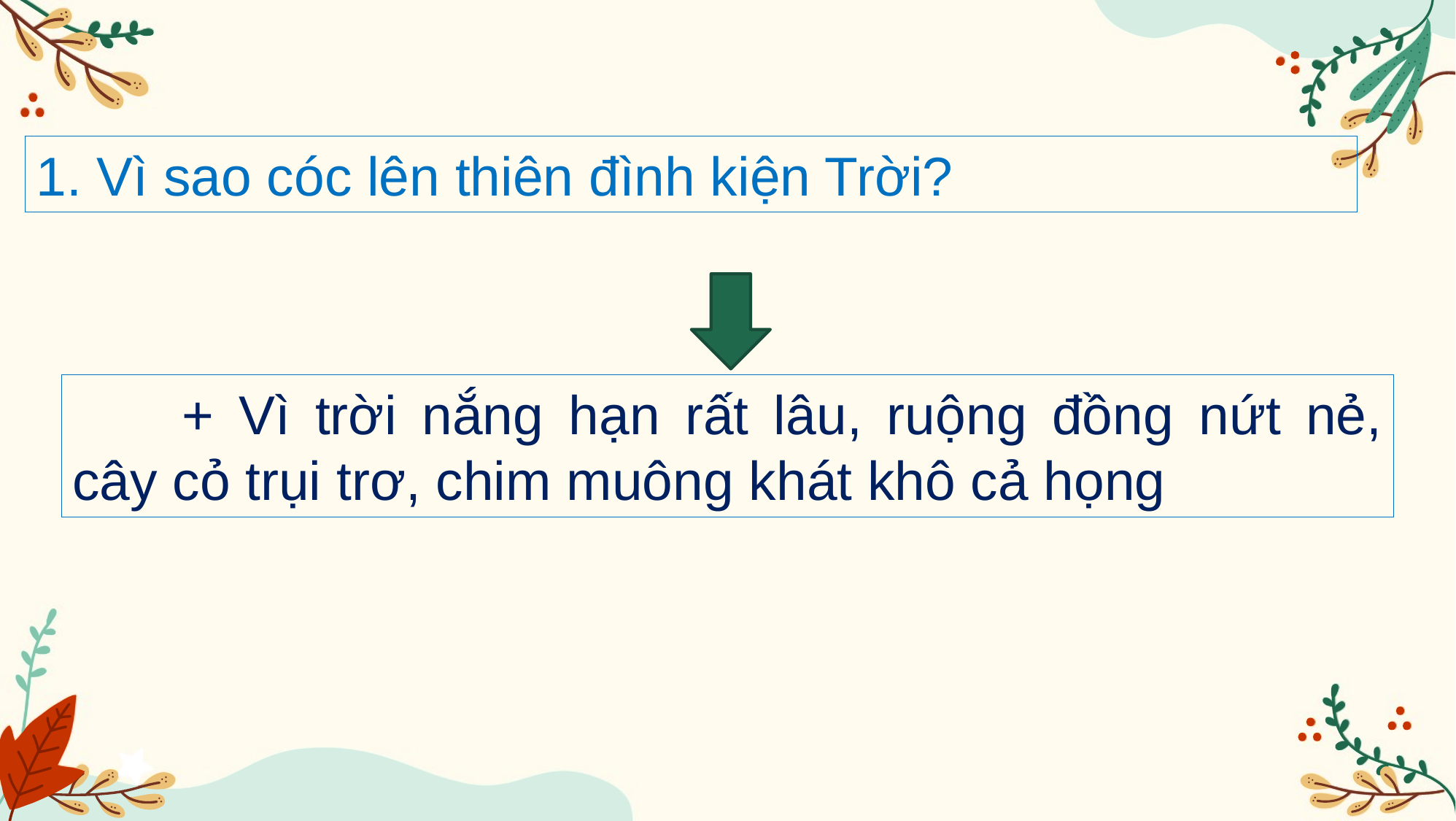

1. Vì sao cóc lên thiên đình kiện Trời?

	+ Vì trời nắng hạn rất lâu, ruộng đồng nứt nẻ, cây cỏ trụi trơ, chim muông khát khô cả họng